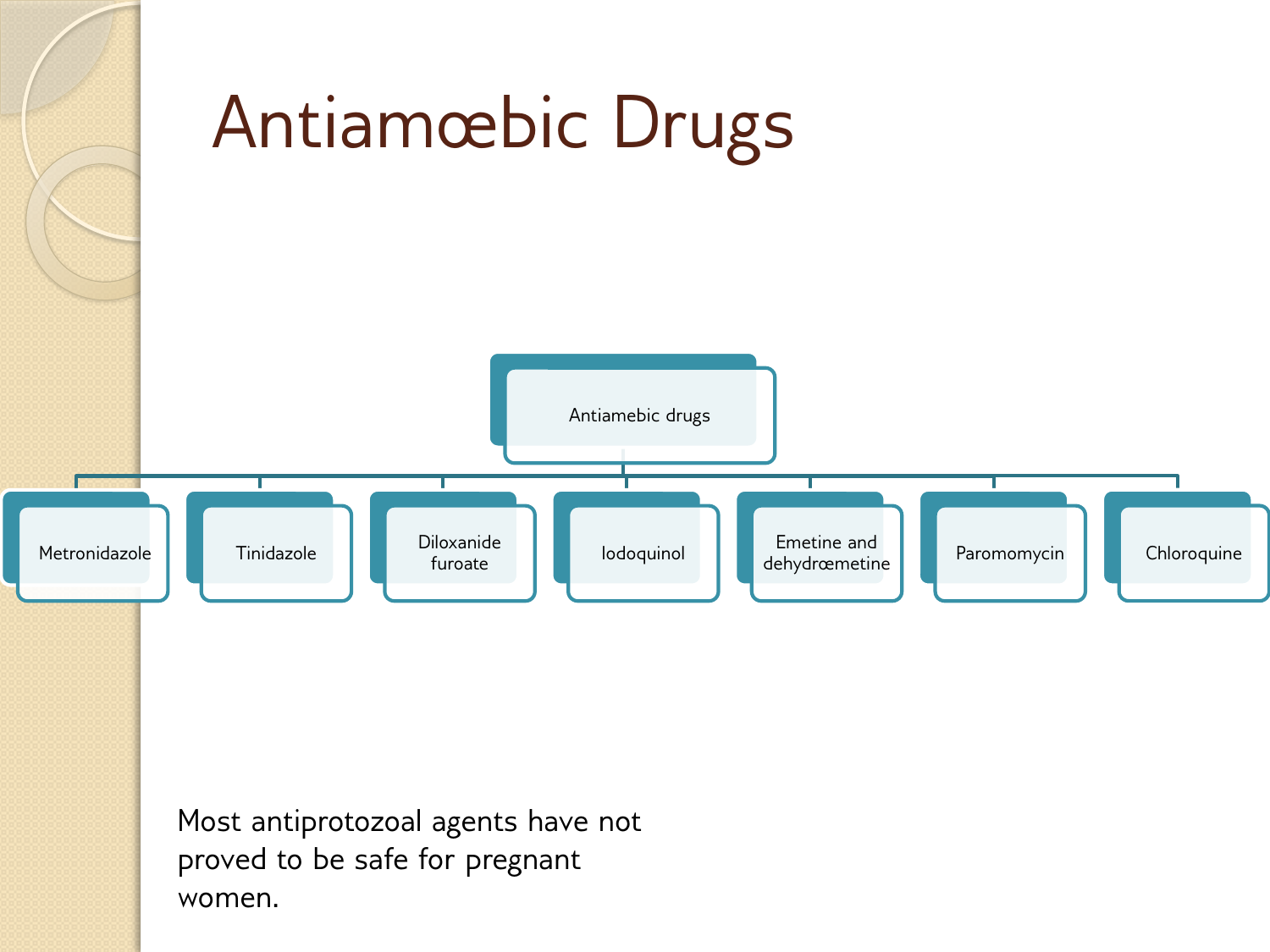

Antiamebic drugs
Metronidazole
Tinidazole
Diloxanide furoate
Iodoquinol
Emetine and dehydroemetine
Paromomycin
Chloroquine
# Antiamoebic Drugs
Most antiprotozoal agents have not proved to be safe for pregnant women.